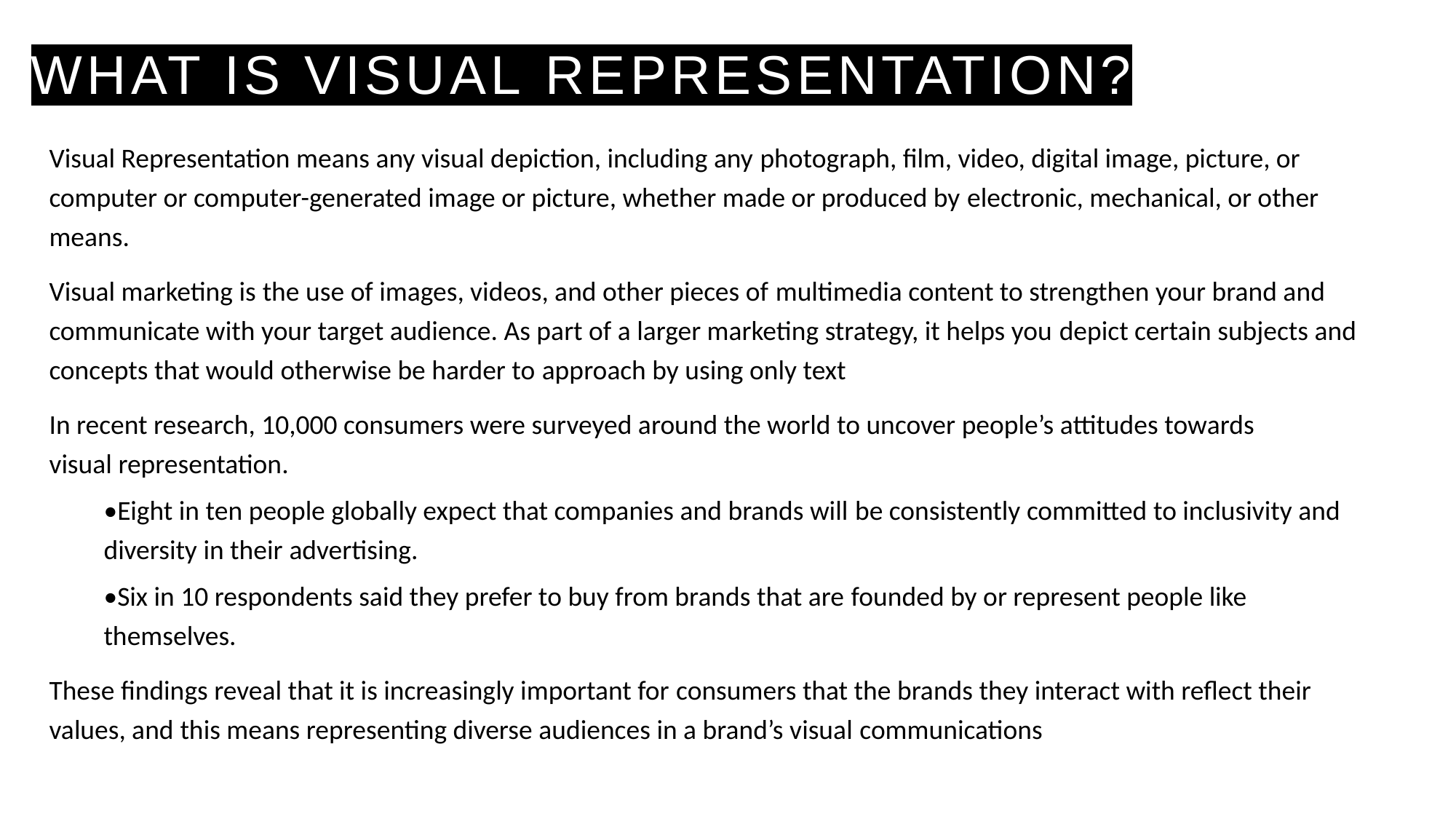

# What is Visual Representation?
Visual Representation means any visual depiction, including any photograph, film, video, digital image, picture, or computer or computer-generated image or picture, whether made or produced by electronic, mechanical, or other means.
Visual marketing is the use of images, videos, and other pieces of multimedia content to strengthen your brand and communicate with your target audience. As part of a larger marketing strategy, it helps you depict certain subjects and concepts that would otherwise be harder to approach by using only text
In recent research, 10,000 consumers were surveyed around the world to uncover people’s attitudes towards visual representation.
•Eight in ten people globally expect that companies and brands will be consistently committed to inclusivity and diversity in their advertising.
•Six in 10 respondents said they prefer to buy from brands that are founded by or represent people like themselves.
These findings reveal that it is increasingly important for consumers that the brands they interact with reflect their values, and this means representing diverse audiences in a brand’s visual communications